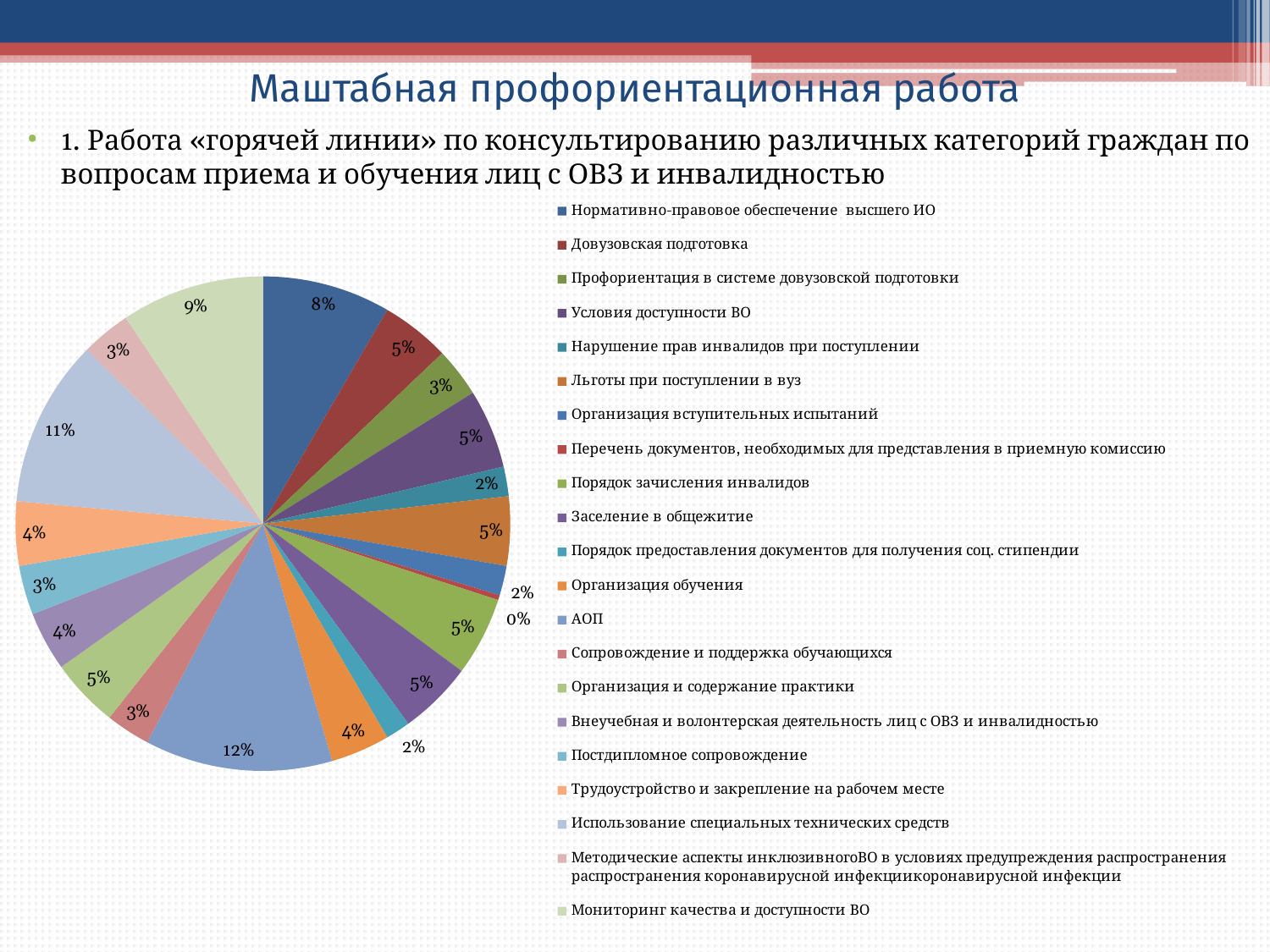

Маштабная профориентационная работа
1. Работа «горячей линии» по консультированию различных категорий граждан по вопросам приема и обучения лиц с ОВЗ и инвалидностью

### Chart

| Category | Ряд 1 |
|---|---|
| Нормативно-правовое обеспечение  высшего ИО  | 26.0 |
| Довузовская подготовка  | 14.0 |
| Профориентация в системе довузовской подготовки | 10.0 |
| Условия доступности ВО  | 16.0 |
| Нарушение прав инвалидов при поступлении | 6.0 |
| Льготы при поступлении в вуз  | 14.0 |
| Организация вступительных испытаний | 6.0 |
| Перечень документов, необходимых для представления в приемную комиссию | 1.0 |
| Порядок зачисления инвалидов  | 16.0 |
| Заселение в общежитие  | 15.0 |
| Порядок предоставления документов для получения соц. стипендии  | 5.0 |
| Организация обучения  | 12.0 |
| АОП  | 38.0 |
| Сопровождение и поддержка обучающихся   | 9.0 |
| Организация и содержание практики  | 14.0 |
| Внеучебная и волонтерская деятельность лиц с ОВЗ и инвалидностью | 12.0 |
| Постдипломное сопровождение  | 10.0 |
| Трудоустройство и закрепление на рабочем месте  | 13.0 |
| Использование специальных технических средств | 34.0 |
| Методические аспекты инклюзивногоВО в условиях предупреждения распространения распространения коронавирусной инфекциикоронавирусной инфекции | 10.0 |
| Мониторинг качества и доступности ВО | 29.0 |